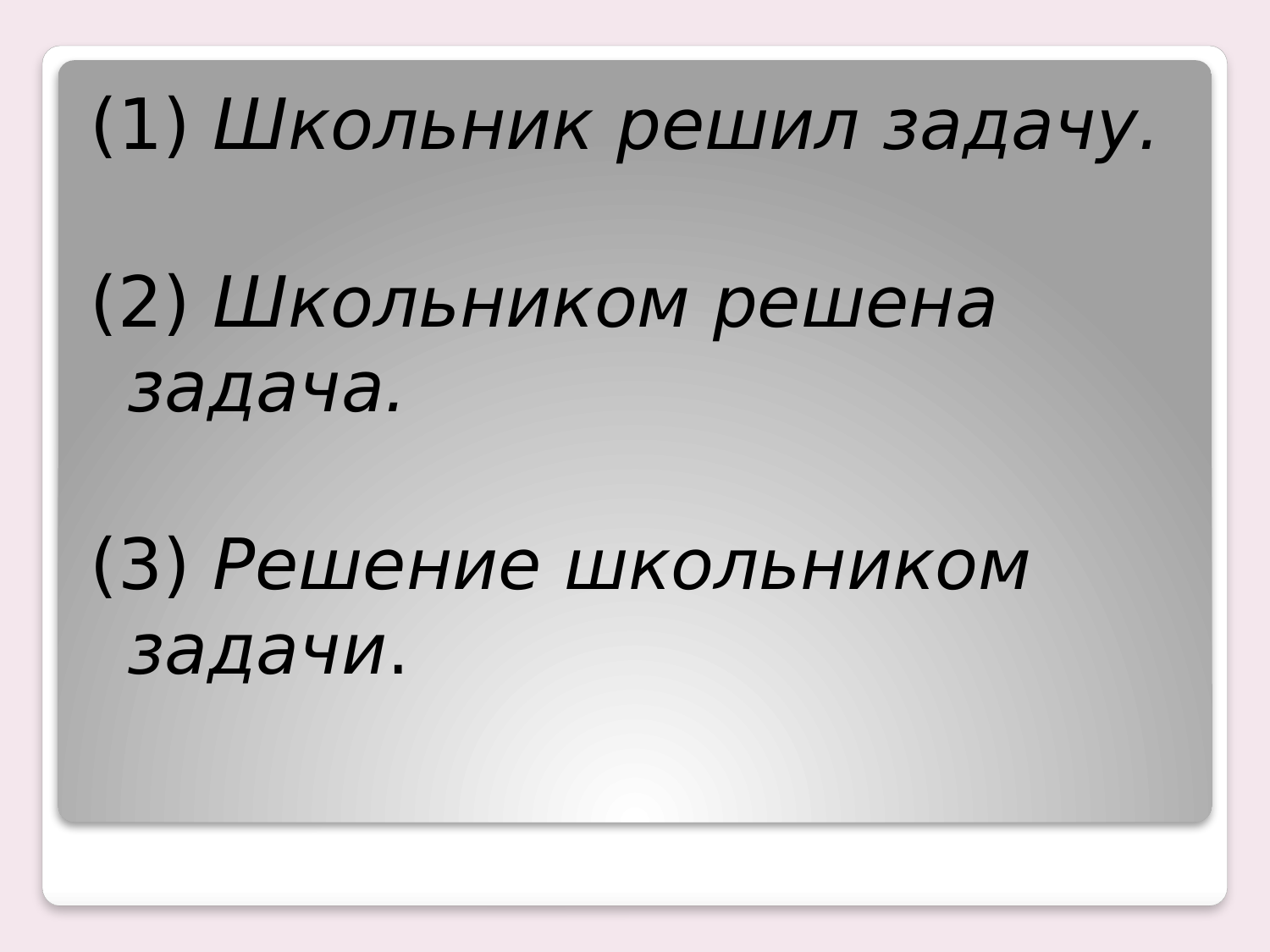

#
(1) Школьник решил задачу.

(2) Школьником решена задача.

(3) Решение школьником задачи.